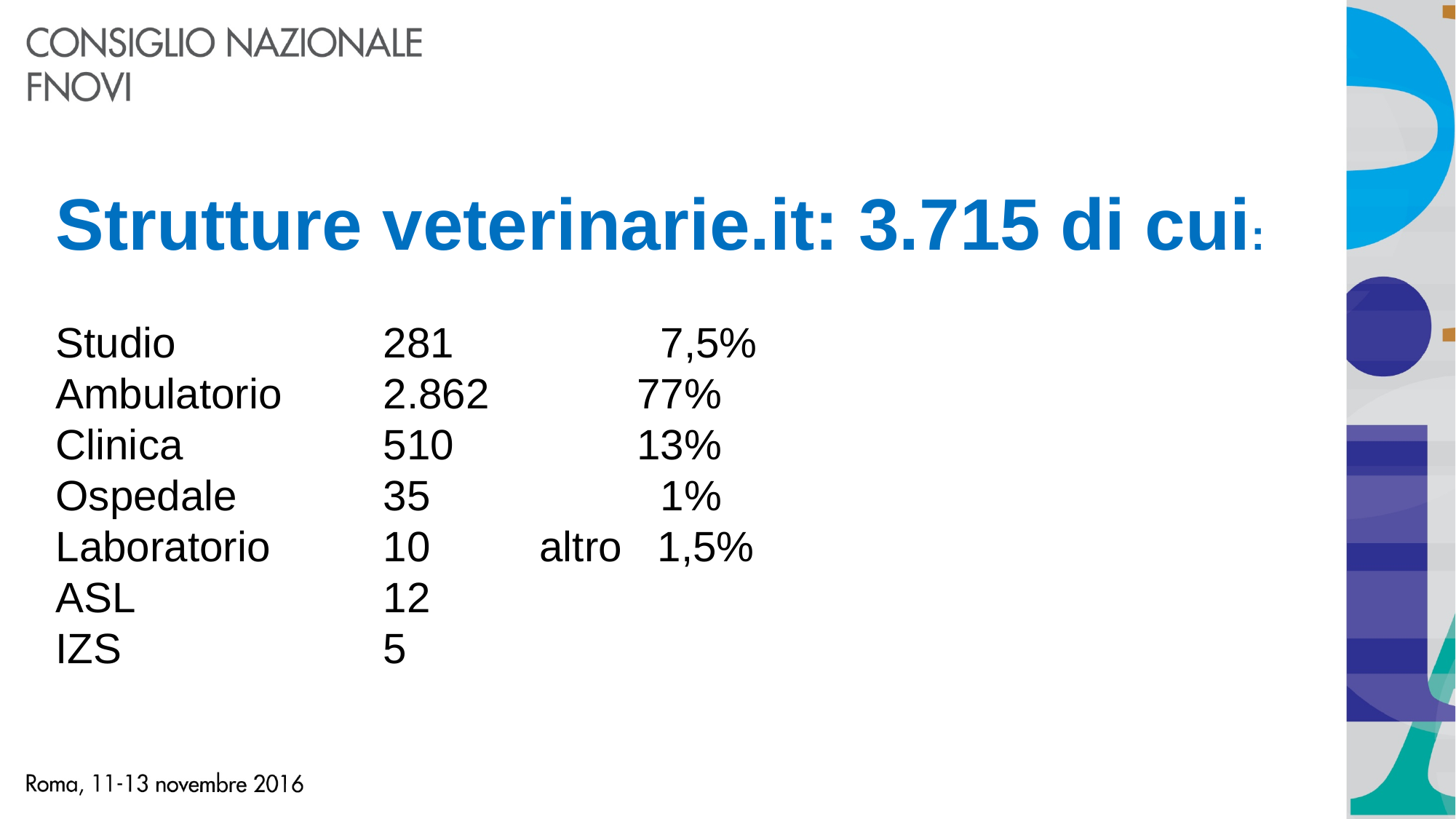

Strutture veterinarie.it: 3.715 di cui:

Studio 		281		     7,5%
Ambulatorio 	2.862 	   77%
Clinica 		510 		   13%
Ospedale 		35 		     1%
Laboratorio 	10	    altro   1,5%
ASL			12
IZS			5